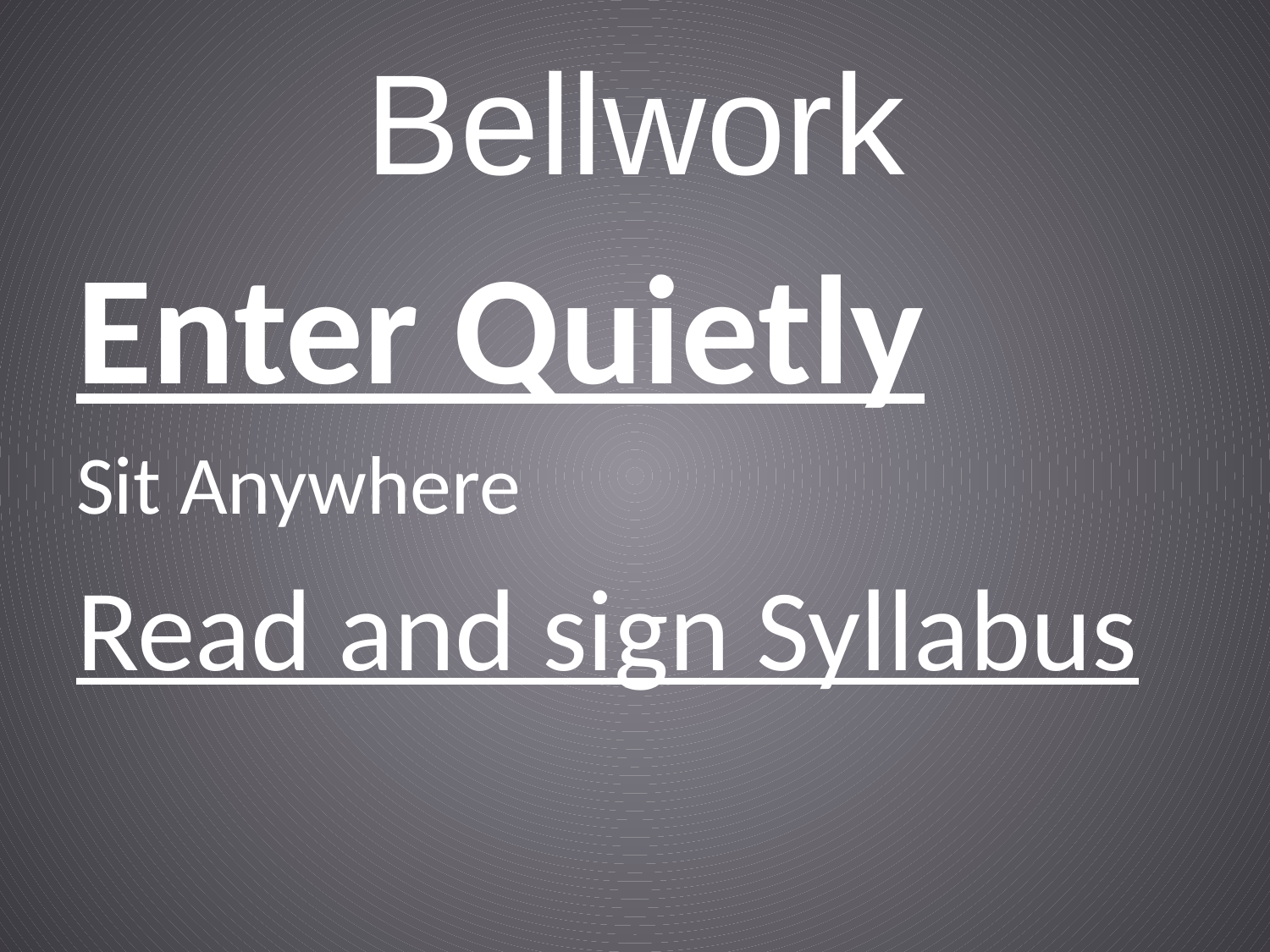

# Bellwork
Enter Quietly
Sit Anywhere
Read and sign Syllabus